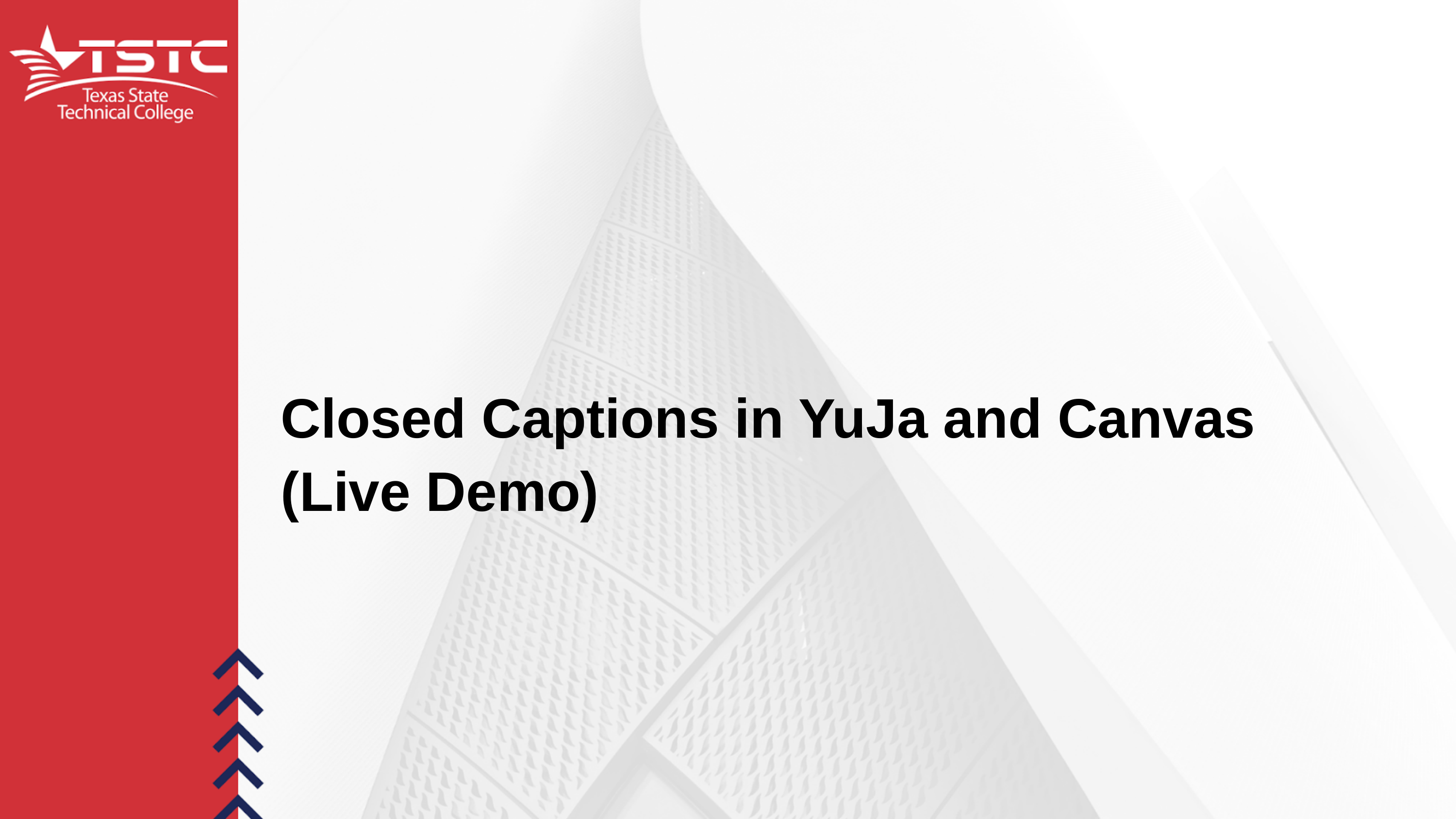

Closed Captions in YuJa and Canvas (Live Demo)